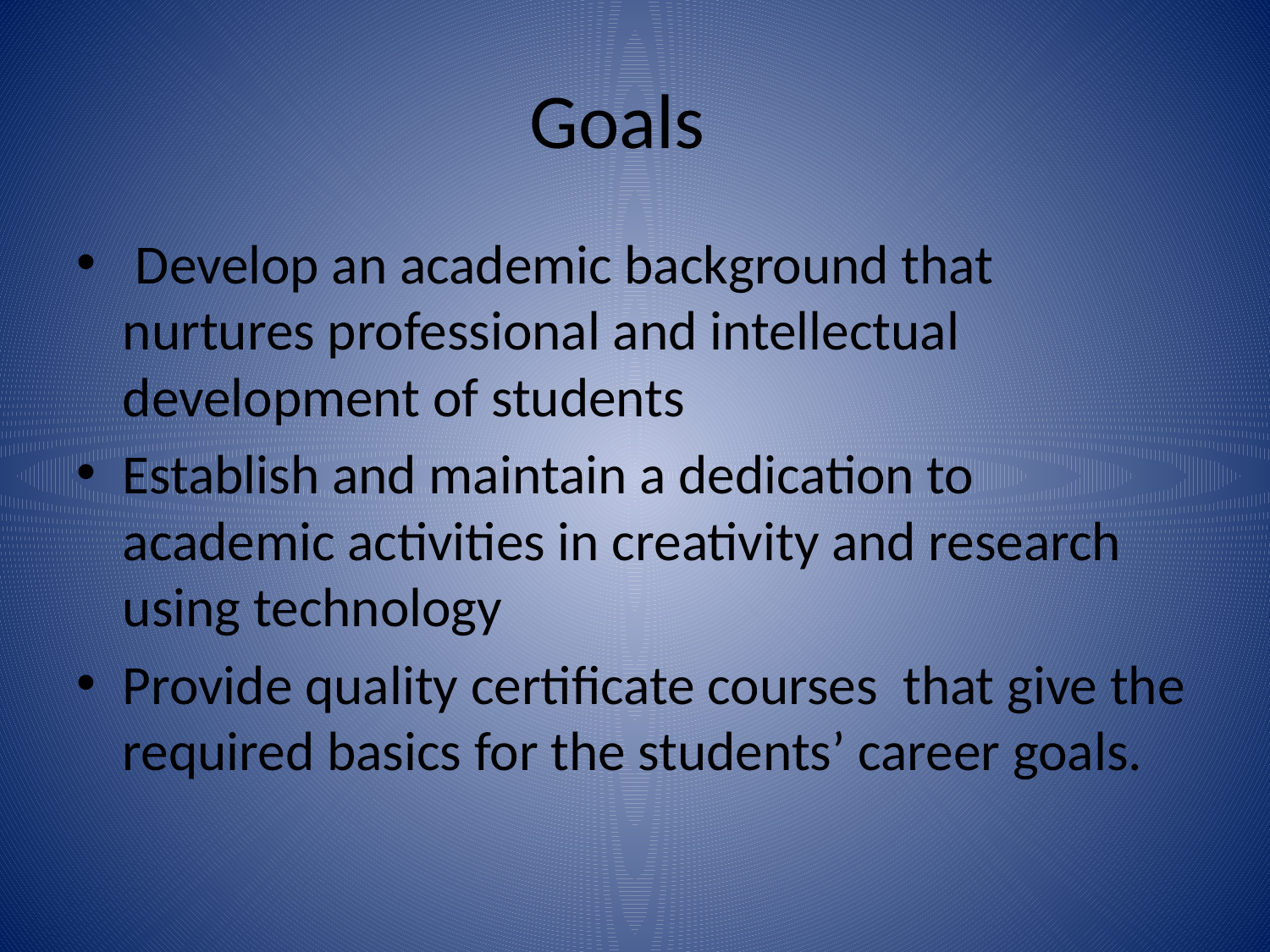

# Goals
 Develop an academic background that nurtures professional and intellectual development of students
Establish and maintain a dedication to academic activities in creativity and research using technology
Provide quality certificate courses  that give the required basics for the students’ career goals.